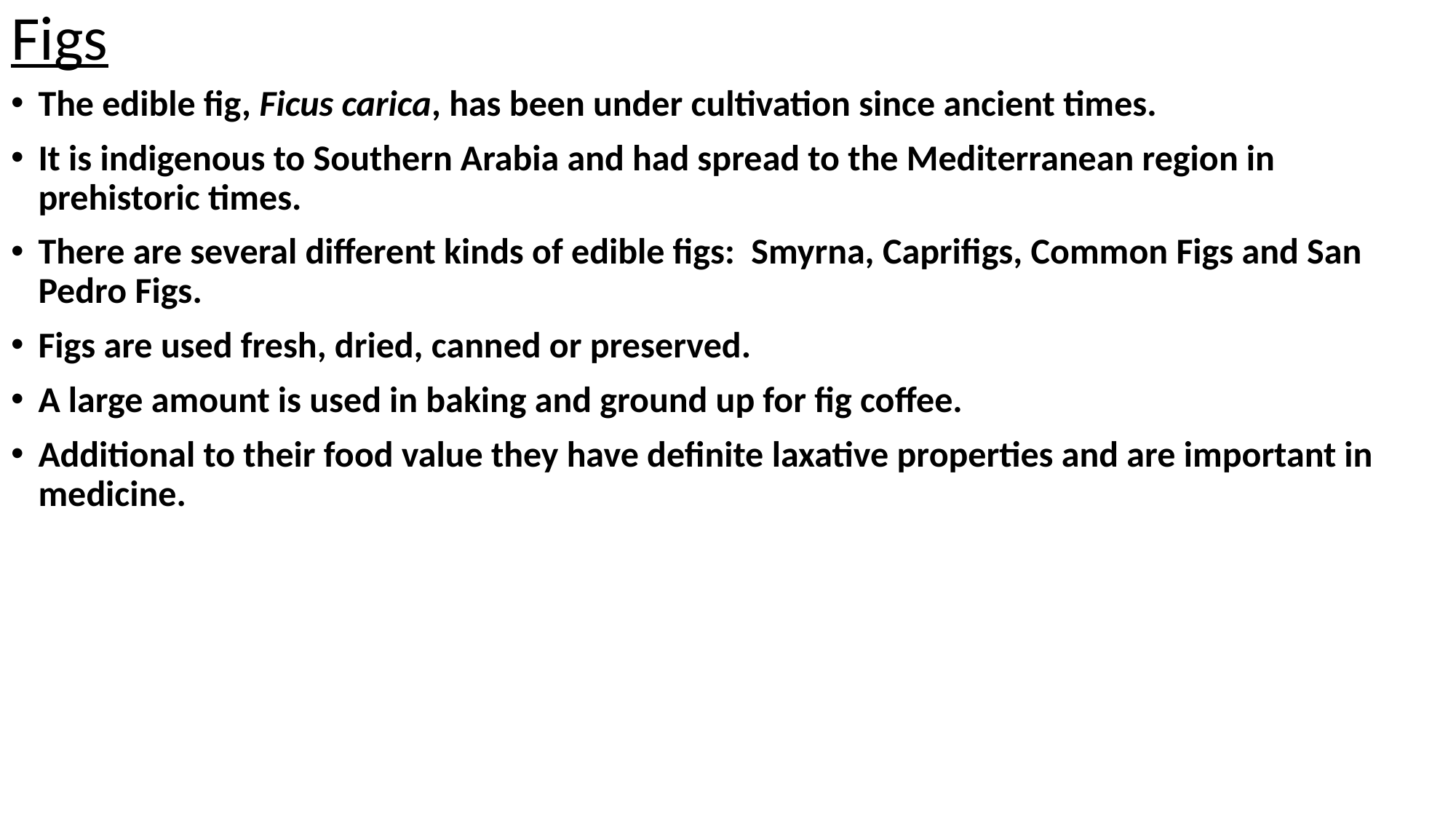

# Figs
The edible fig, Ficus carica, has been under cultivation since ancient times.
It is indigenous to Southern Arabia and had spread to the Mediterranean region in prehistoric times.
There are several different kinds of edible figs:  Smyrna, Caprifigs, Common Figs and San Pedro Figs.
Figs are used fresh, dried, canned or preserved.
A large amount is used in baking and ground up for fig coffee.
Additional to their food value they have definite laxative properties and are important in medicine.